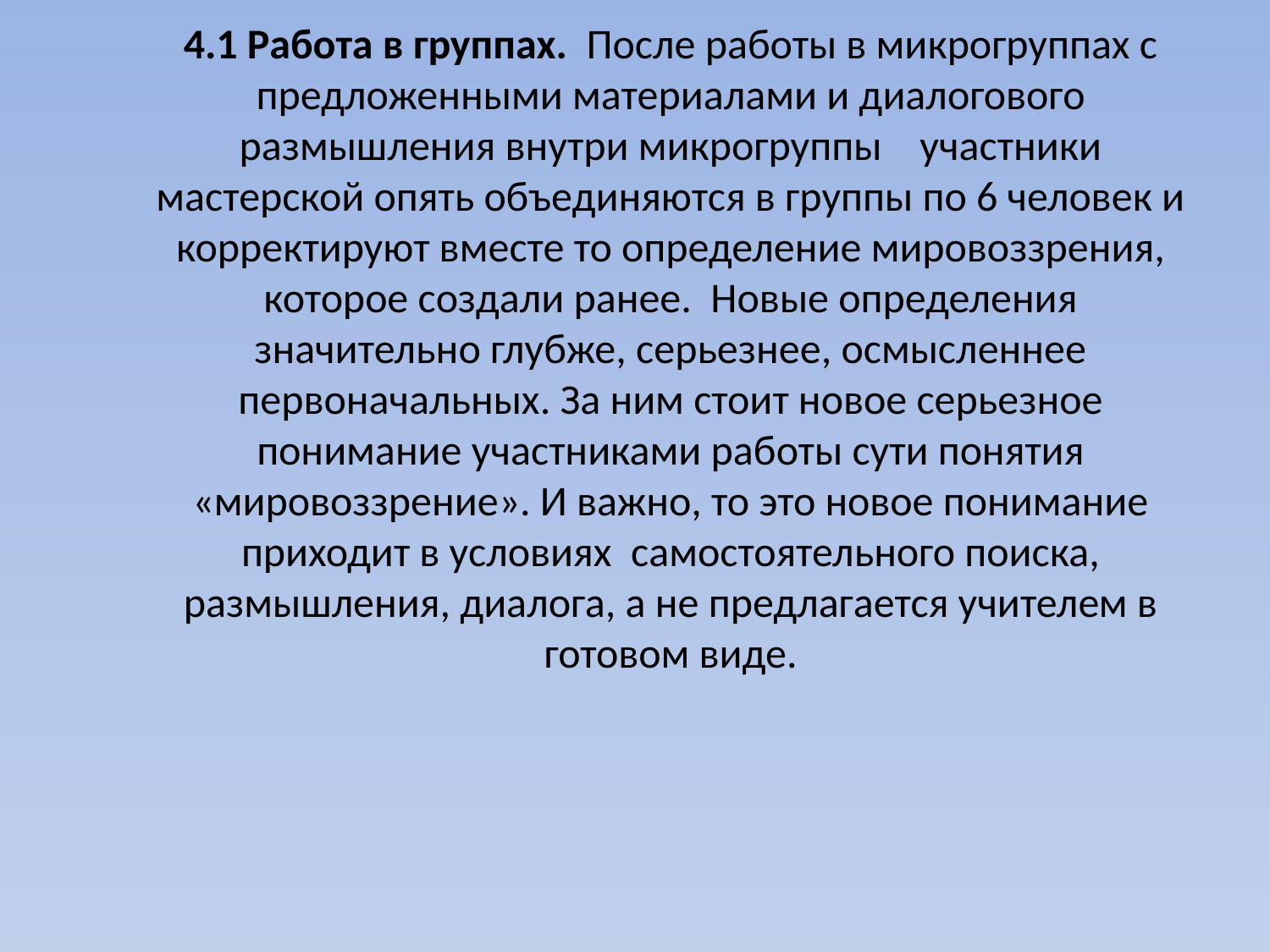

# 4.1 Работа в группах.  После работы в микрогруппах с предложенными материалами и диалогового размышления внутри микрогруппы    участники мастерской опять объединяются в группы по 6 человек и корректируют вместе то определение мировоззрения, которое создали ранее.  Новые определения значительно глубже, серьезнее, осмысленнее первоначальных. За ним стоит новое серьезное понимание участниками работы сути понятия «мировоззрение». И важно, то это новое понимание приходит в условиях  самостоятельного поиска, размышления, диалога, а не предлагается учителем в готовом виде.